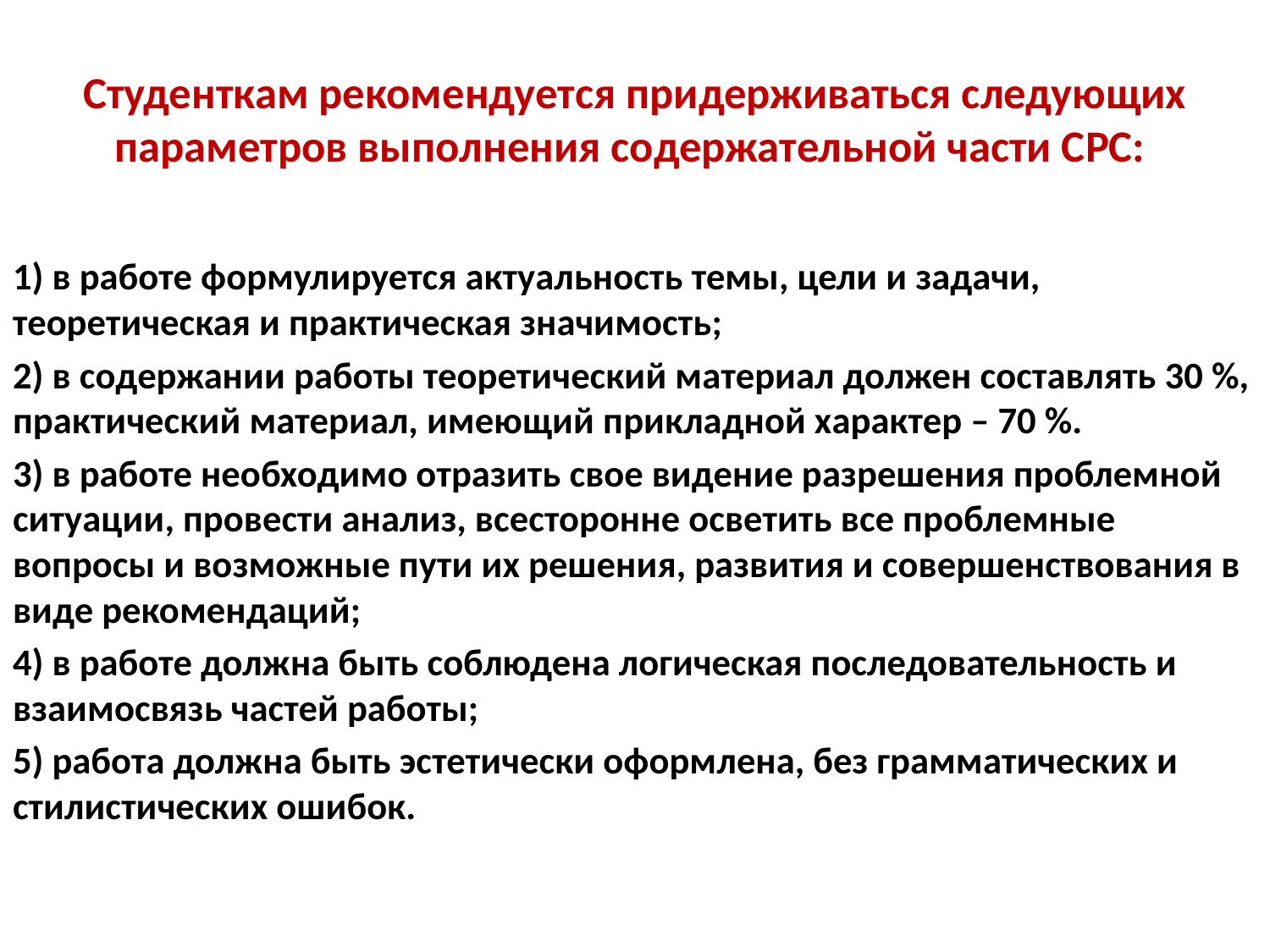

# Студенткам рекомендуется придерживаться следующих параметров выполнения содержательной части СРС:
1) в работе формулируется актуальность темы, цели и задачи, теоретическая и практическая значимость;
2) в содержании работы теоретический материал должен составлять 30 %, практический материал, имеющий прикладной характер – 70 %.
3) в работе необходимо отразить свое видение разрешения проблемной ситуации, провести анализ, всесторонне осветить все проблемные вопросы и возможные пути их решения, развития и совершенствования в виде рекомендаций;
4) в работе должна быть соблюдена логическая последовательность и взаимосвязь частей работы;
5) работа должна быть эстетически оформлена, без грамматических и стилистических ошибок.